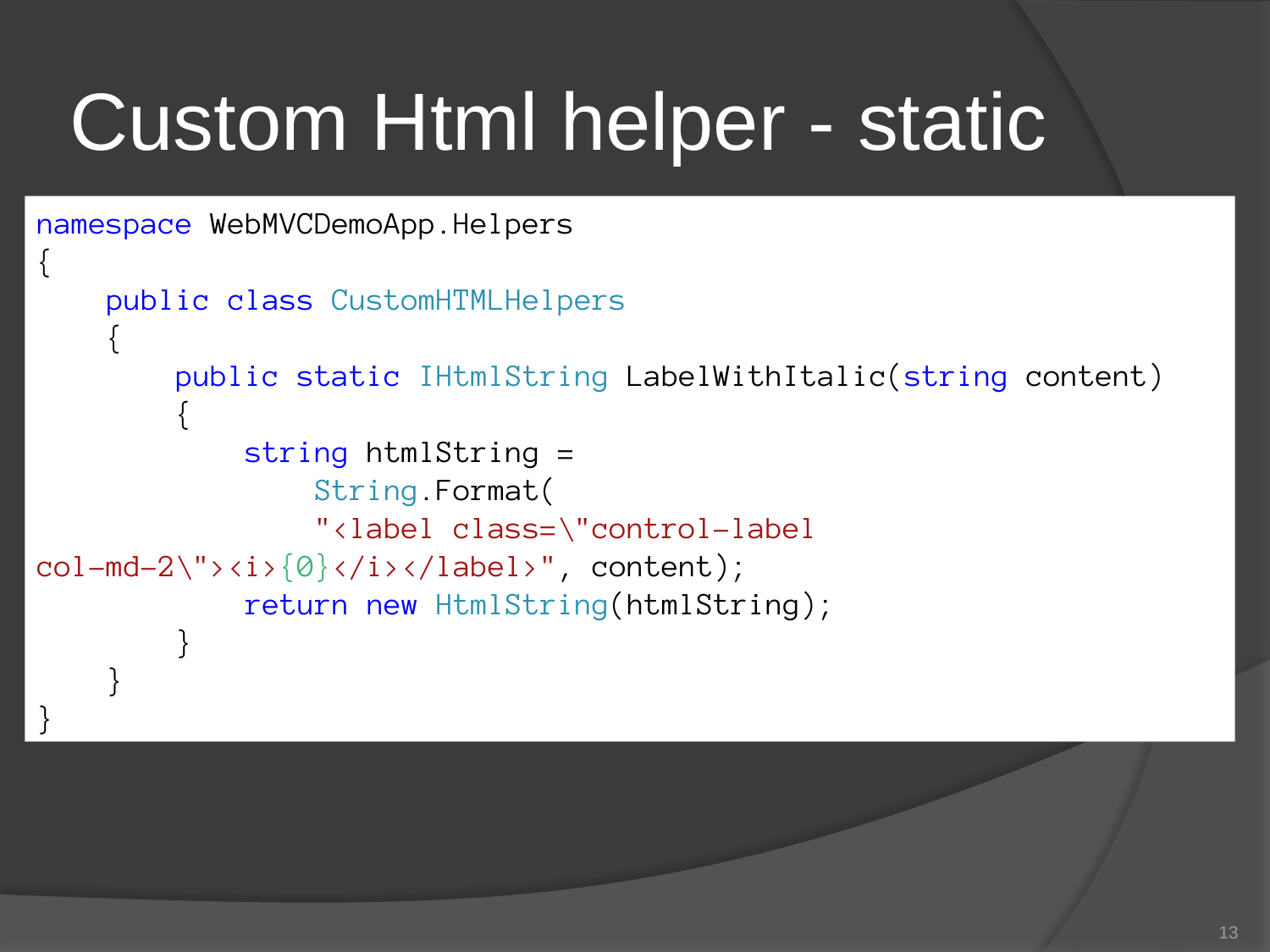

# Custom Html helper - static
namespace WebMVCDemoApp.Helpers
{
    public class CustomHTMLHelpers
    {
        public static IHtmlString LabelWithItalic(string content)
        {
            string htmlString =
                String.Format(
                "<label class=\"control-label col-md-2\"><i>{0}</i></label>", content);
            return new HtmlString(htmlString);
        }
    }
}
13